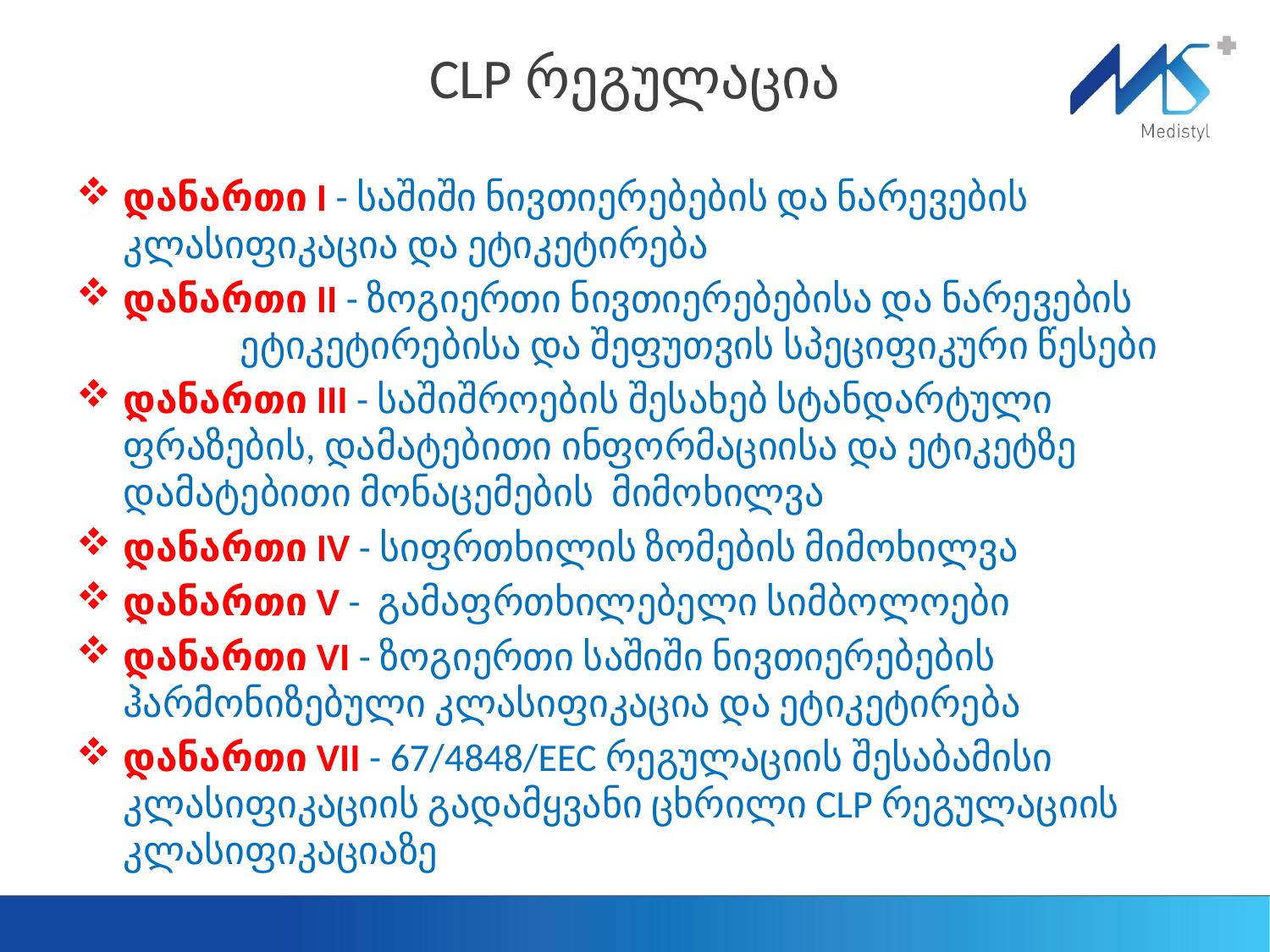

# CLP რეგულაცია
დანართი I - საშიში ნივთიერებების და ნარევების კლასიფიკაცია და ეტიკეტირება
დანართი II - ზოგიერთი ნივთიერებებისა და ნარევების 	 	ეტიკეტირებისა და შეფუთვის სპეციფიკური წესები
დანართი III - საშიშროების შესახებ სტანდარტული ფრაზების, დამატებითი ინფორმაციისა და ეტიკეტზე დამატებითი მონაცემების  მიმოხილვა
დანართი IV - სიფრთხილის ზომების მიმოხილვა
დანართი V -  გამაფრთხილებელი სიმბოლოები
დანართი VI - ზოგიერთი საშიში ნივთიერებების ჰარმონიზებული კლასიფიკაცია და ეტიკეტირება
დანართი VII - 67/4848/EEC რეგულაციის შესაბამისი კლასიფიკაციის გადამყვანი ცხრილი CLP რეგულაციის კლასიფიკაციაზე